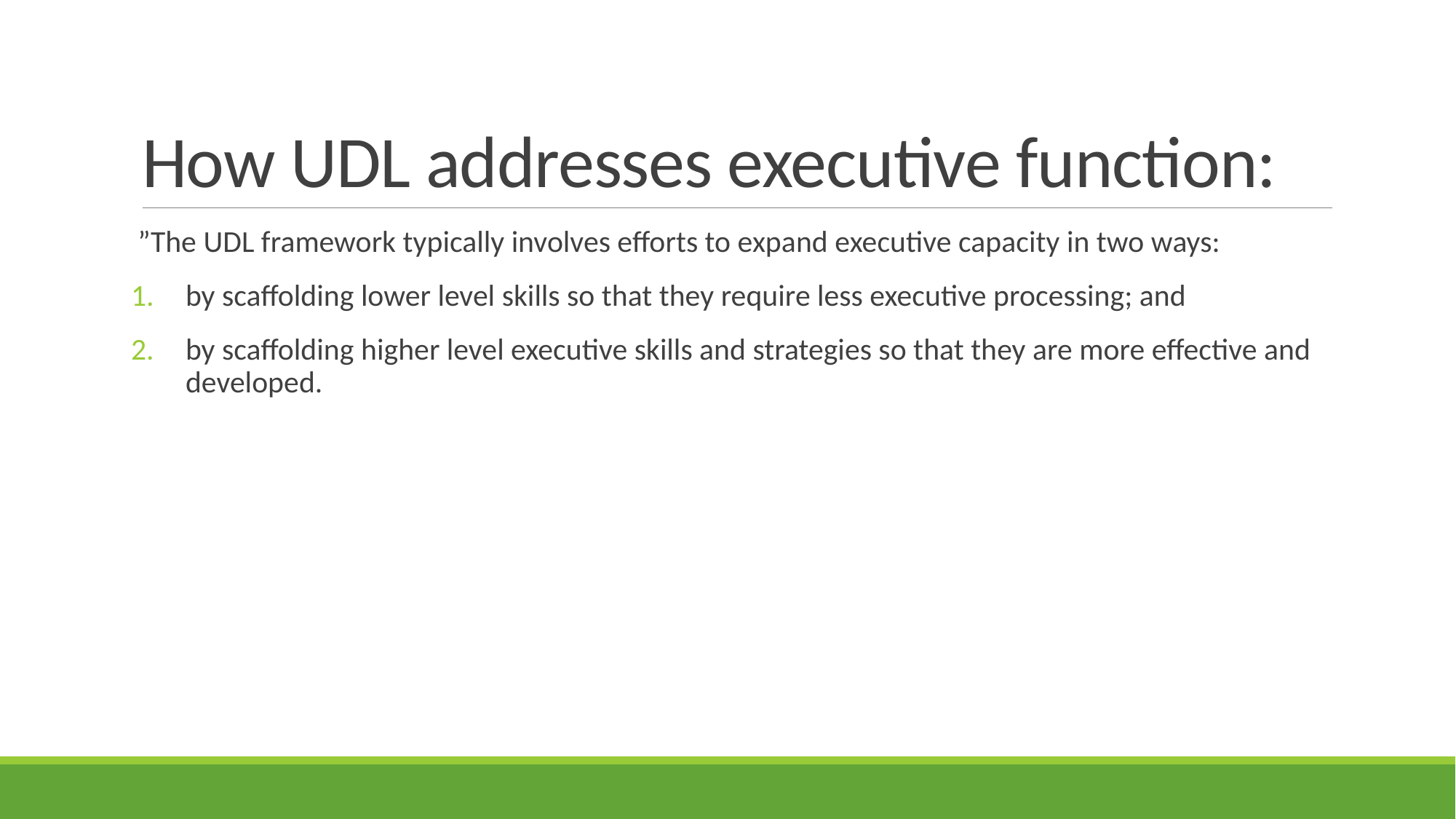

# How UDL addresses executive function:
 ”The UDL framework typically involves efforts to expand executive capacity in two ways:
by scaffolding lower level skills so that they require less executive processing; and
by scaffolding higher level executive skills and strategies so that they are more effective and developed.